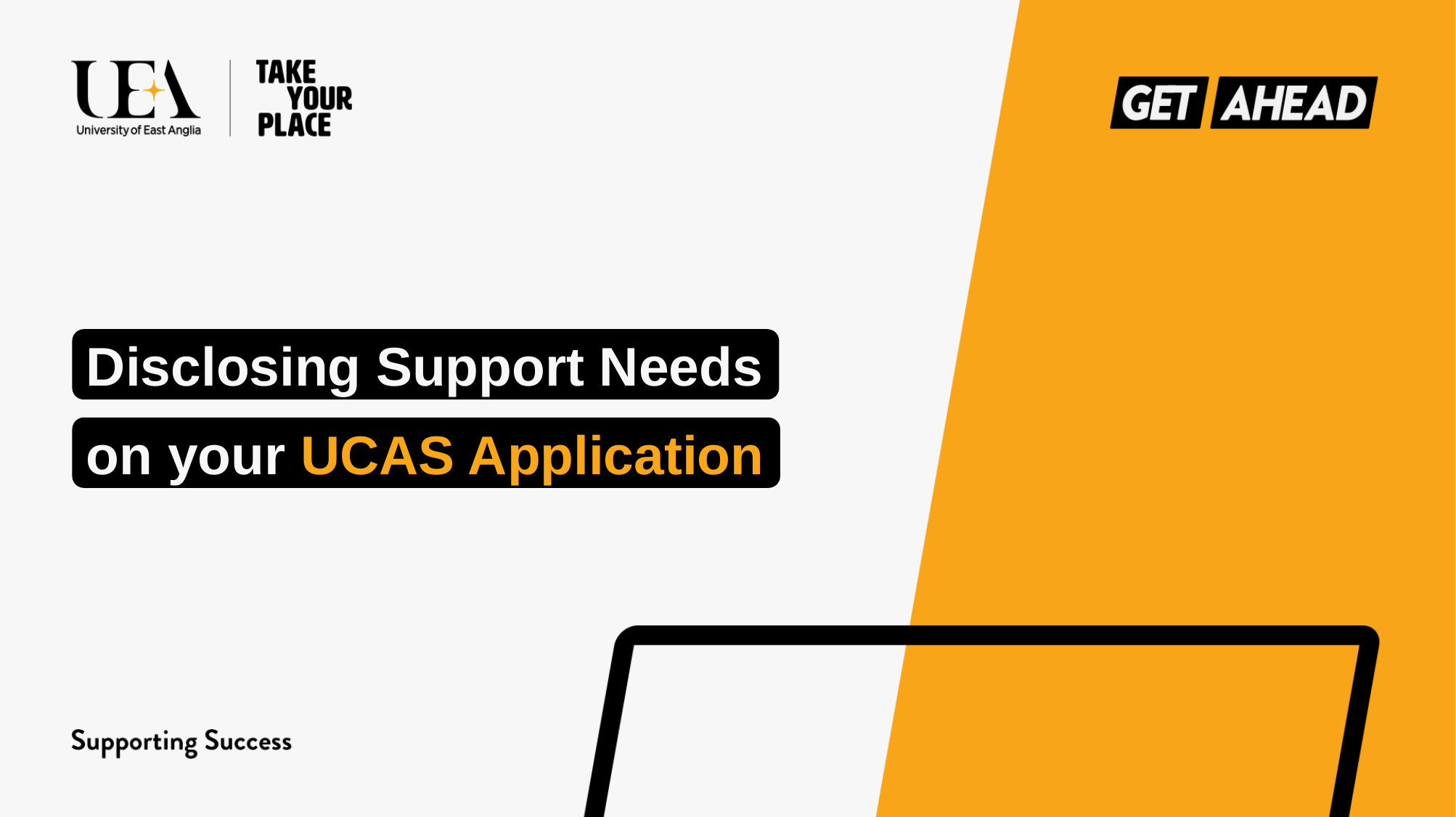

Disclosing Support Needs
on your UCAS Application